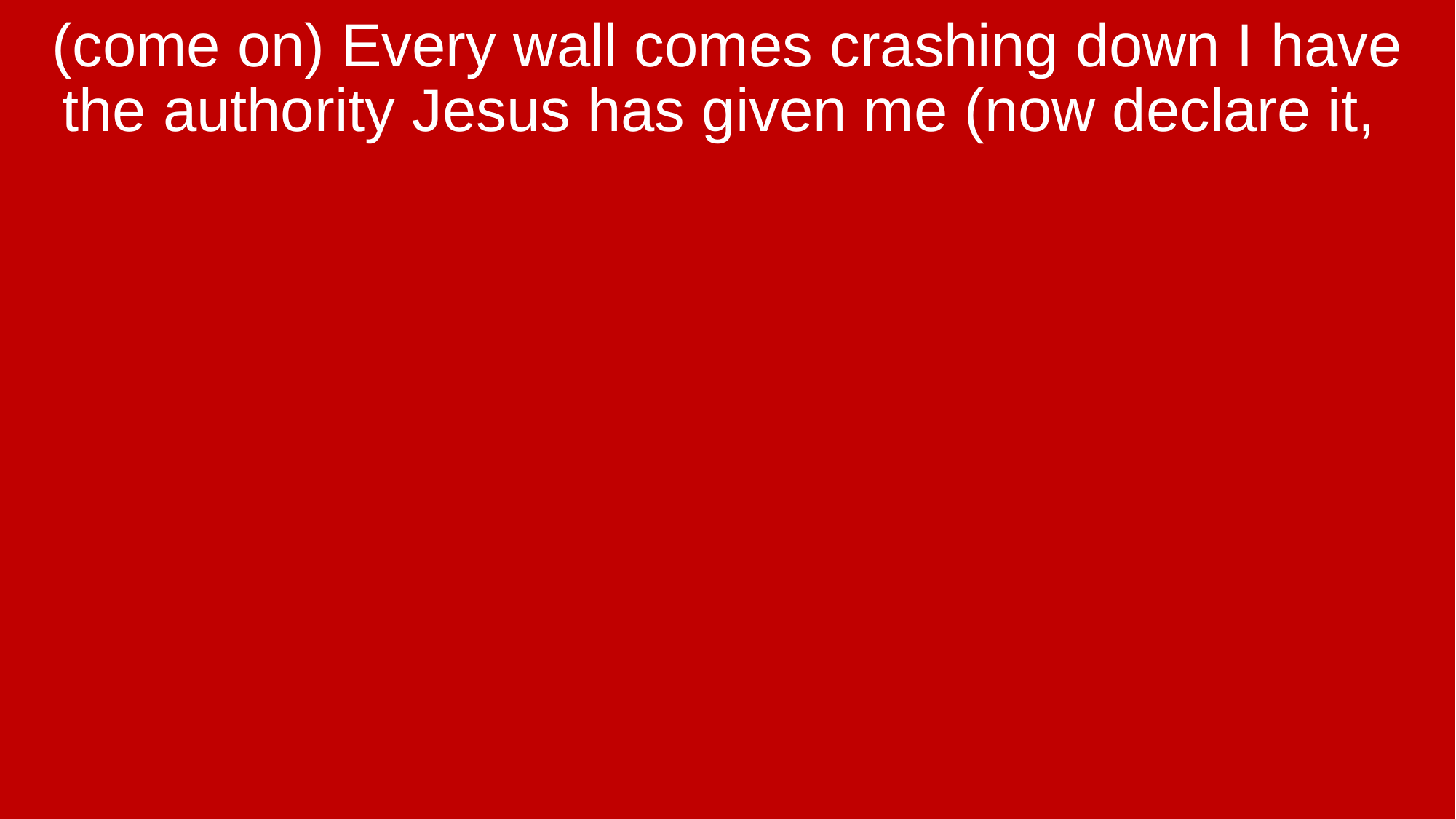

(come on) Every wall comes crashing down I have the authority Jesus has given me (now declare it,